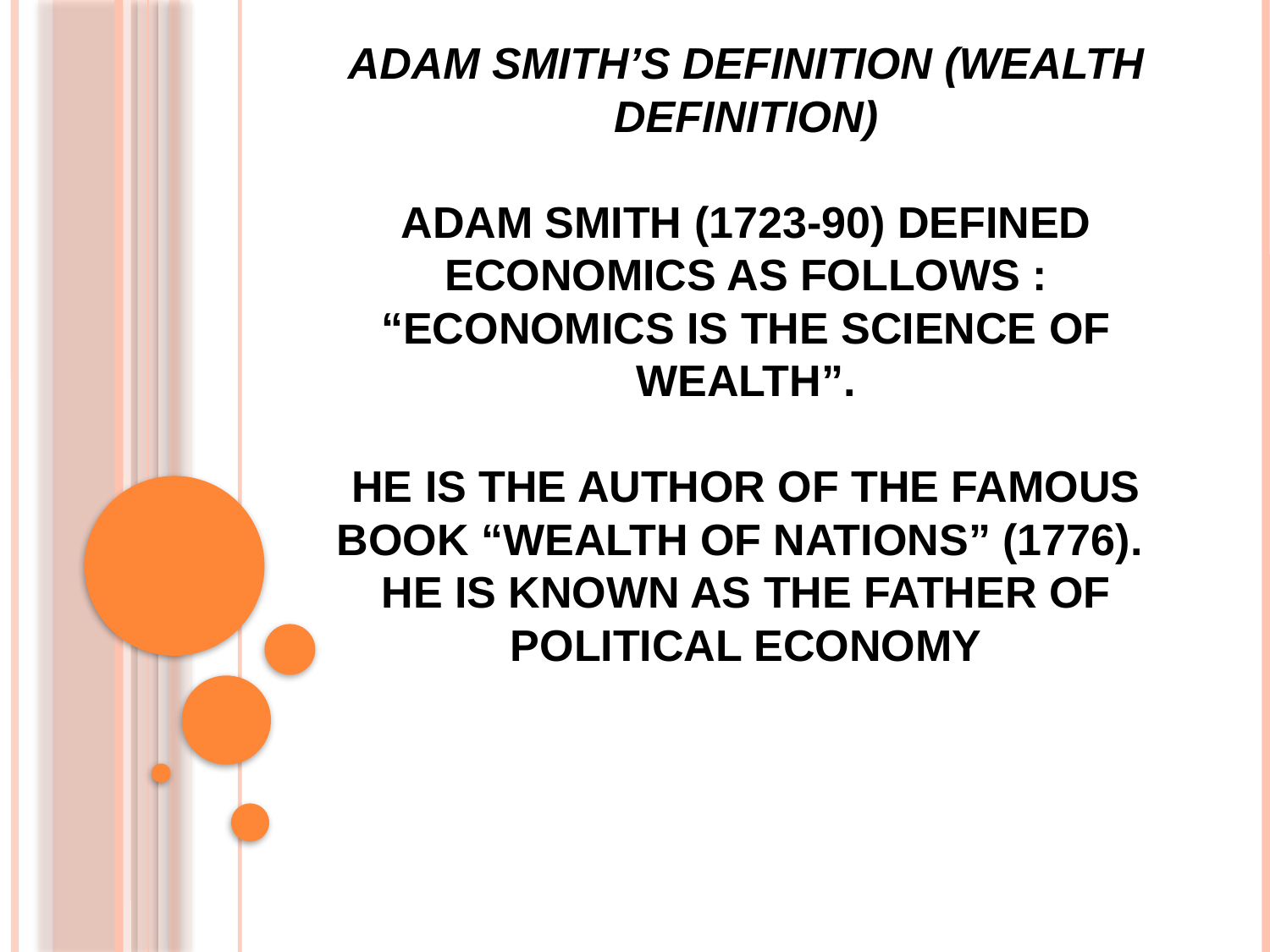

# Adam Smith’s Definition (Wealth Definition) Adam Smith (1723-90) defined economics as follows : “Economics is the science of wealth”. He is the author of the famous book “Wealth of Nations” (1776). He is known as the Father of Political Economy